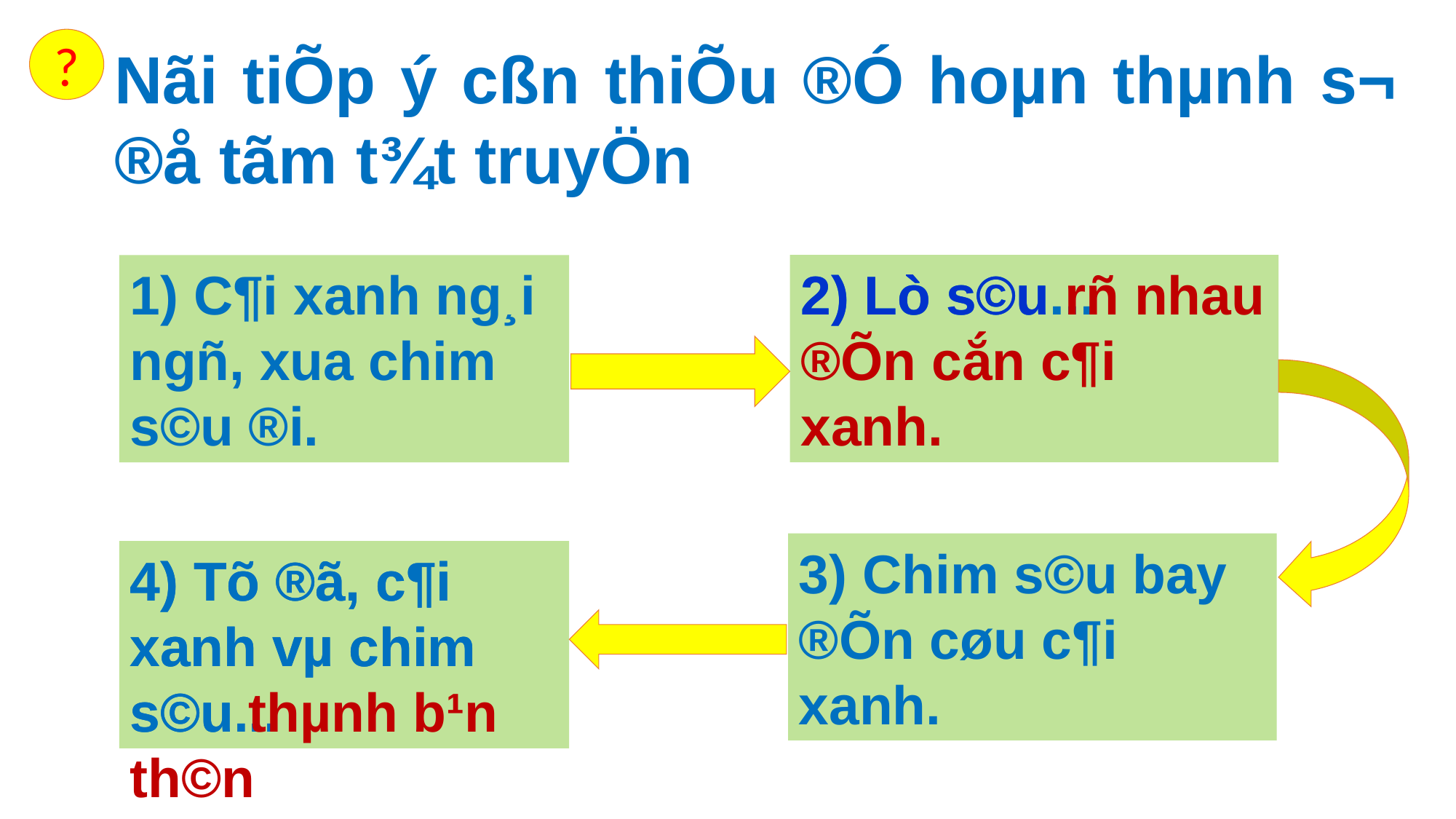

?
Nãi tiÕp ý cßn thiÕu ®Ó hoµn thµnh s¬ ®å tãm t¾t truyÖn
2) Lò s©u rñ nhau ®Õn cắn c¶i xanh.
2) Lò s©u...

1) C¶i xanh ng¸i ngñ, xua chim s©u ®i.

3) Chim s©u bay ®Õn cøu c¶i xanh.
4) Tõ ®ã, c¶i xanh vµ chim s©u...
4) Tõ ®ã, c¶i xanh vµ chim s©u thµnh b¹n th©n